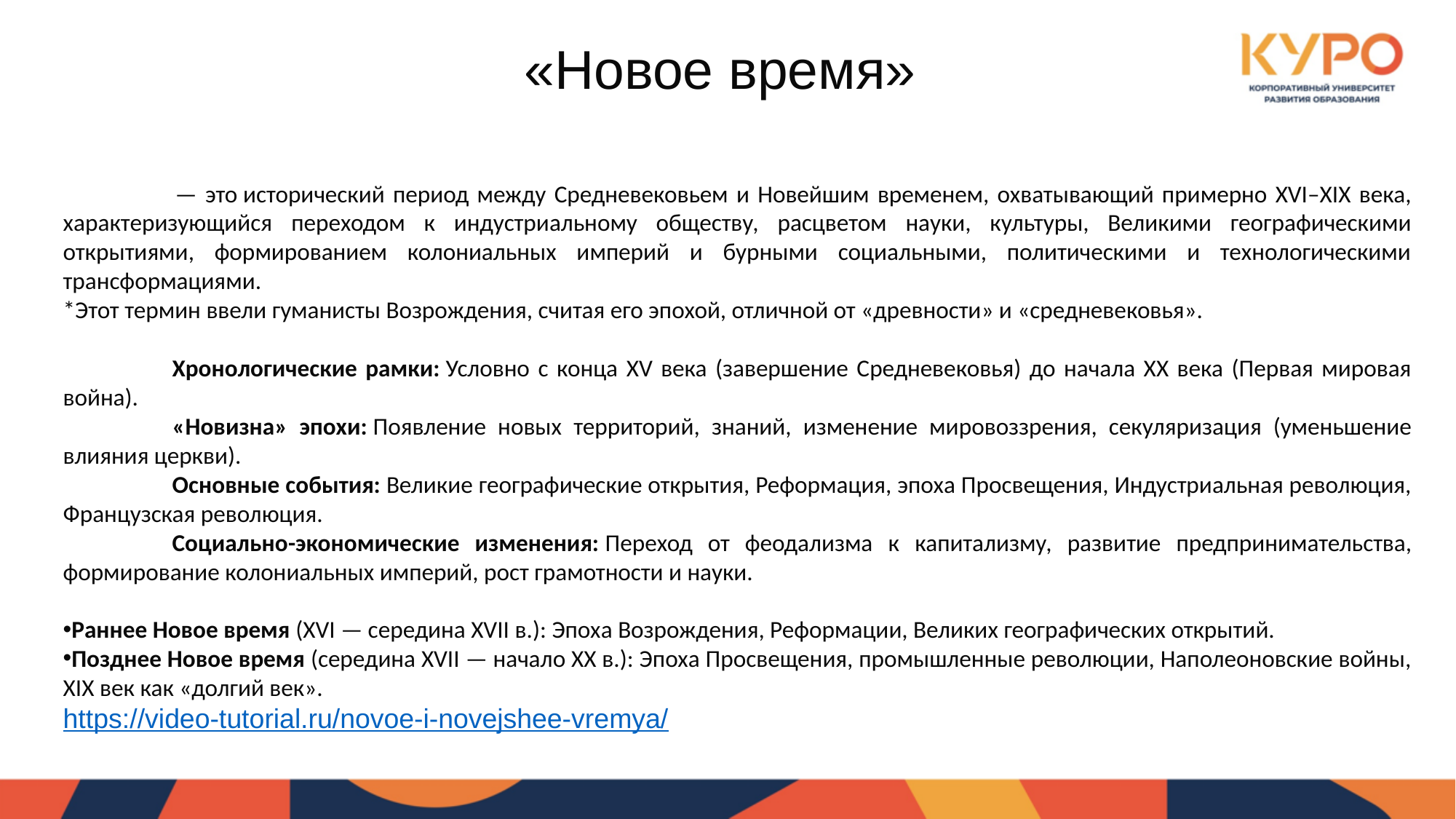

# «Новое время»
 	— это исторический период между Средневековьем и Новейшим временем, охватывающий примерно XVI–XIX века, характеризующийся переходом к индустриальному обществу, расцветом науки, культуры, Великими географическими открытиями, формированием колониальных империй и бурными социальными, политическими и технологическими трансформациями.
*Этот термин ввели гуманисты Возрождения, считая его эпохой, отличной от «древности» и «средневековья».

	Хронологические рамки: Условно с конца XV века (завершение Средневековья) до начала XX века (Первая мировая война).
	«Новизна» эпохи: Появление новых территорий, знаний, изменение мировоззрения, секуляризация (уменьшение влияния церкви).
	Основные события: Великие географические открытия, Реформация, эпоха Просвещения, Индустриальная революция, Французская революция.
	Социально-экономические изменения: Переход от феодализма к капитализму, развитие предпринимательства, формирование колониальных империй, рост грамотности и науки.

Раннее Новое время (XVI — середина XVII в.): Эпоха Возрождения, Реформации, Великих географических открытий.
Позднее Новое время (середина XVII — начало XX в.): Эпоха Просвещения, промышленные революции, Наполеоновские войны, XIX век как «долгий век».
https://video-tutorial.ru/novoe-i-novejshee-vremya/